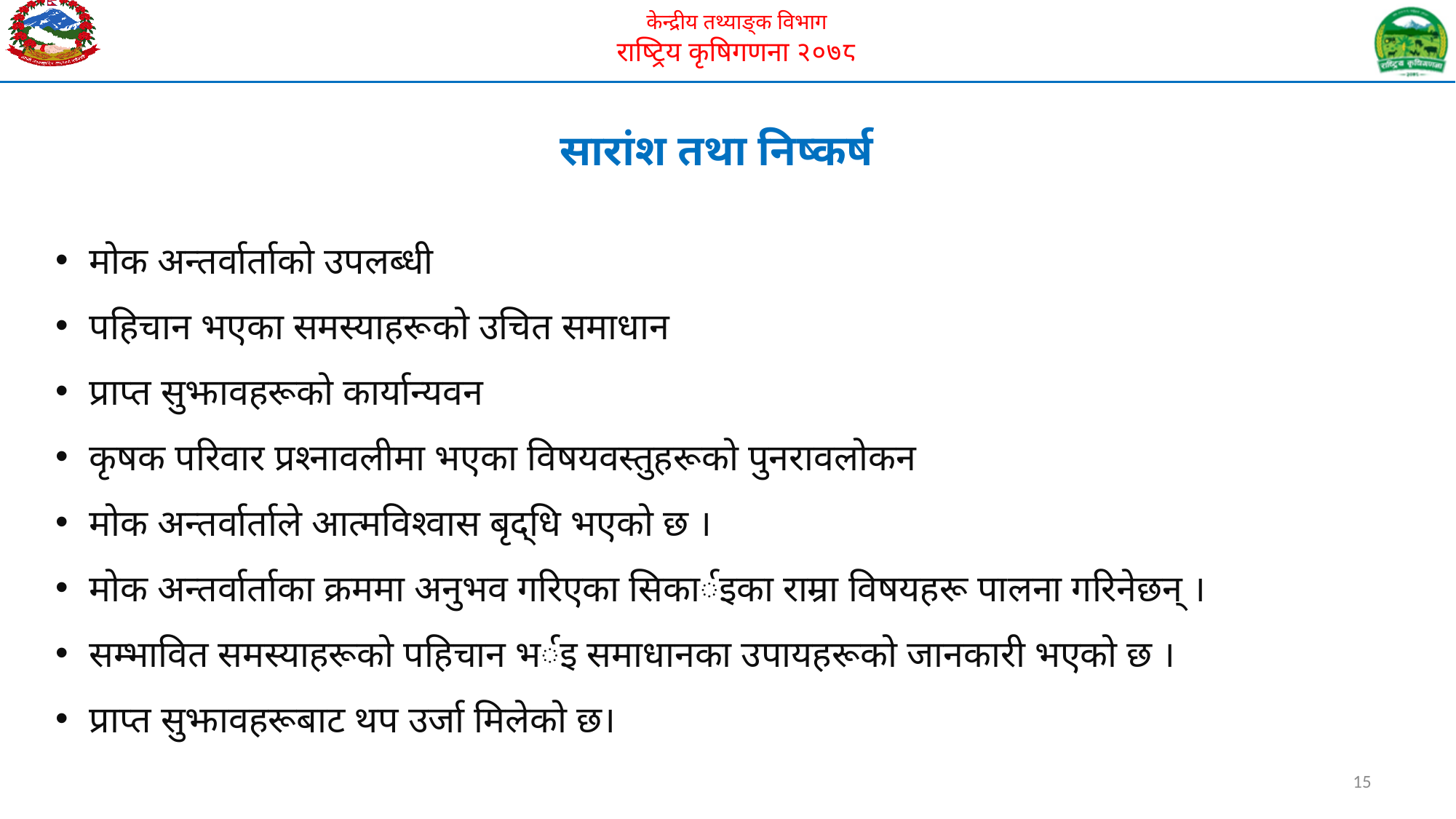

सारांश तथा निष्कर्ष
मोक अन्तर्वार्ताको उपलब्धी
पहिचान भएका समस्याहरूको उचित समाधान
प्राप्त सुझावहरूको कार्यान्यवन
कृषक परिवार प्रश्नावलीमा भएका विषयवस्तुहरूको पुनरावलोकन
मोक अन्तर्वार्ताले आत्मविश्वास बृद्धि भएको छ ।
मोक अन्तर्वार्ताका क्रममा अनुभव गरिएका सिकार्इका राम्रा विषयहरू पालना गरिनेछन् ।
सम्भावित समस्याहरूको पहिचान भर्इ समाधानका उपायहरूको जानकारी भएको छ ।
प्राप्त सुझावहरूबाट थप उर्जा मिलेको छ।
15